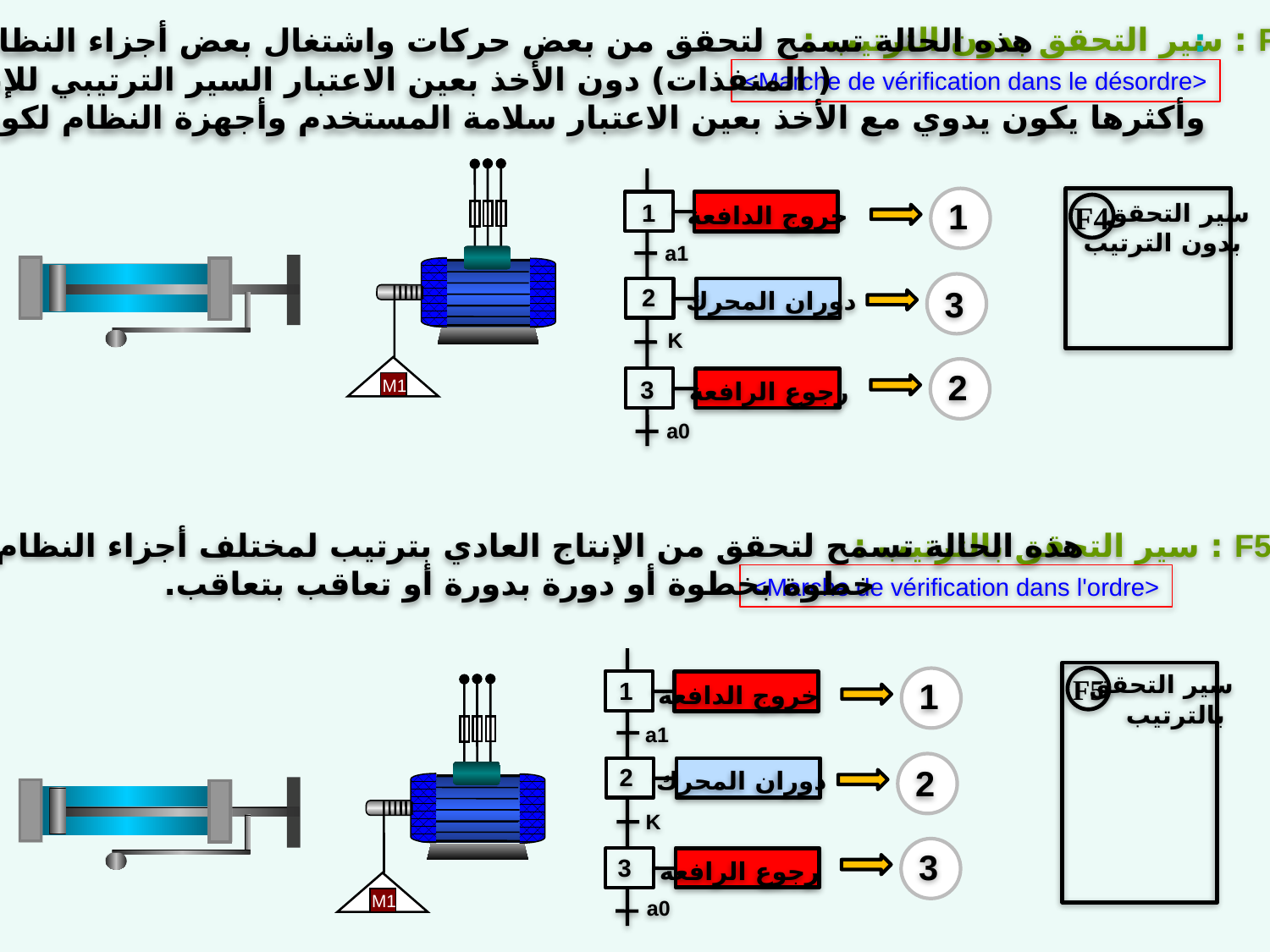

:             هذه الحالة تسمح لتحقق من بعض حركات واشتغال بعض أجزاء النظام
                                  ( المنفذات) دون الأخذ بعين الاعتبار السير الترتيبي للإنتاج العادي
وأكثرها يكون يدوي مع الأخذ بعين الاعتبار سلامة المستخدم وأجهزة النظام لكونها يدويا .
F4 : سير التحقق بدون الترتيب :
<Marche de vérification dans le désordre>

M1

1

خروج الدافعة

a1

2

دوران المحرك

K

3

رجوع الرافعة

a0

1

سير التحقق
 بدون الترتيب
F4

3

2

  هذه الحالة تسمح لتحقق من الإنتاج العادي بترتيب لمختلف أجزاء النظام سواء
                     خطوة بخطوة أو دورة بدورة أو تعاقب بتعاقب.
F5 : سير التحقق بالترتيب :
<Marche de vérification dans l'ordre>

1

خروج الدافعة

a1

2

دوران المحرك

K

3

رجوع الرافعة

a0

سير التحقق
 بالترتيب

F5

1

M1

2

3